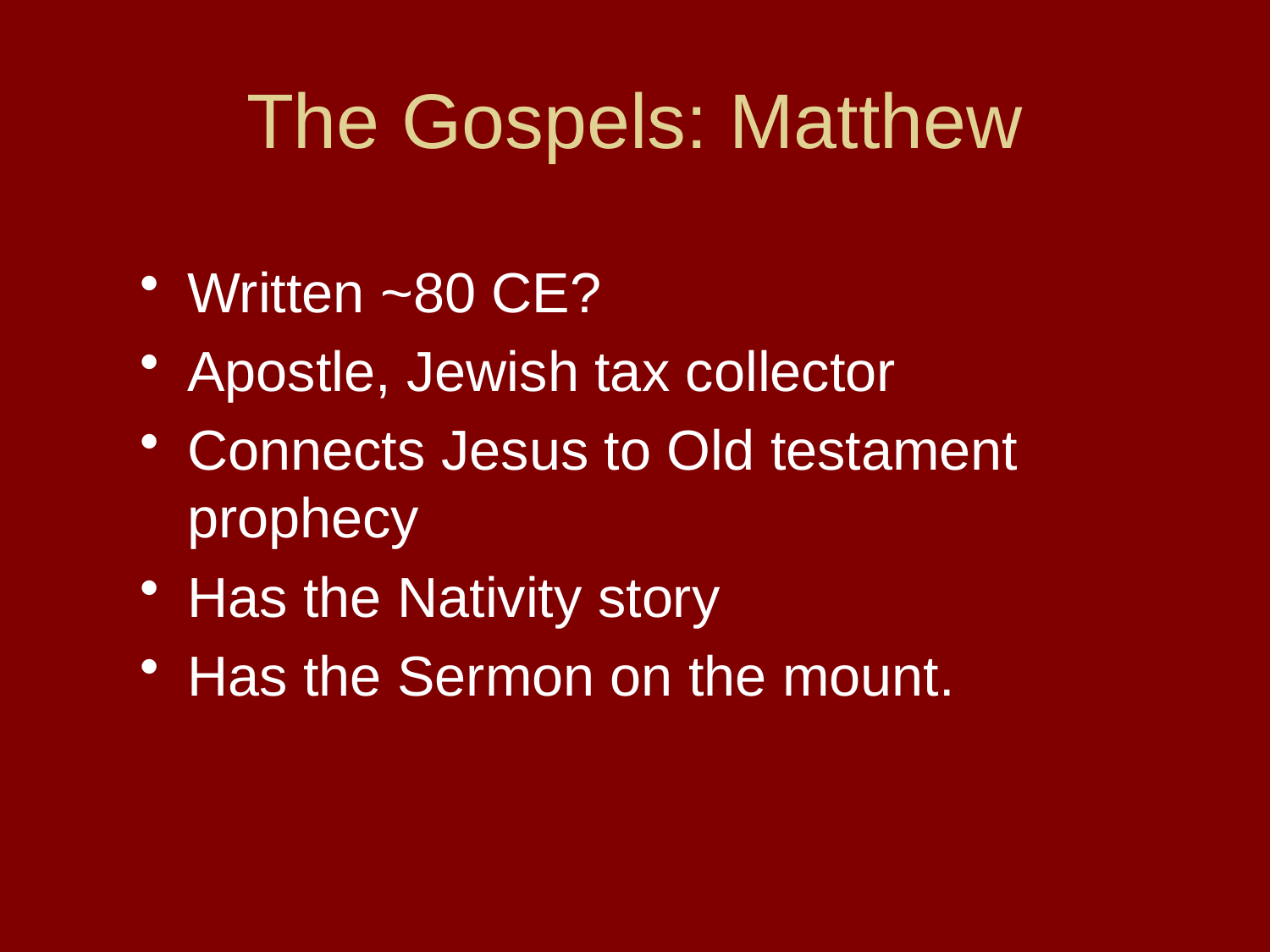

# The Gospels: Matthew
Written ~80 CE?
Apostle, Jewish tax collector
Connects Jesus to Old testament prophecy
Has the Nativity story
Has the Sermon on the mount.